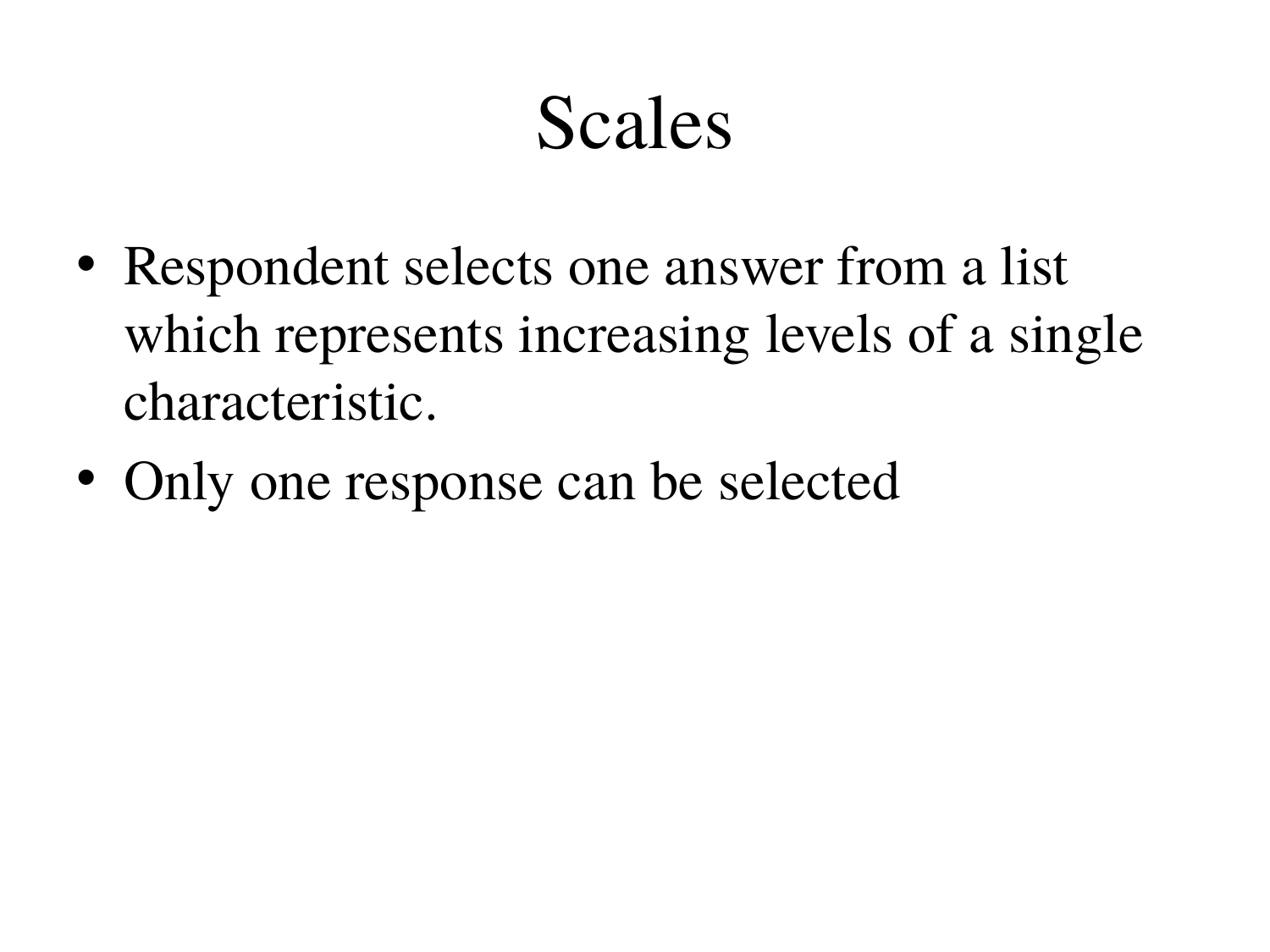

# Scales
Respondent selects one answer from a list which represents increasing levels of a single characteristic.
Only one response can be selected